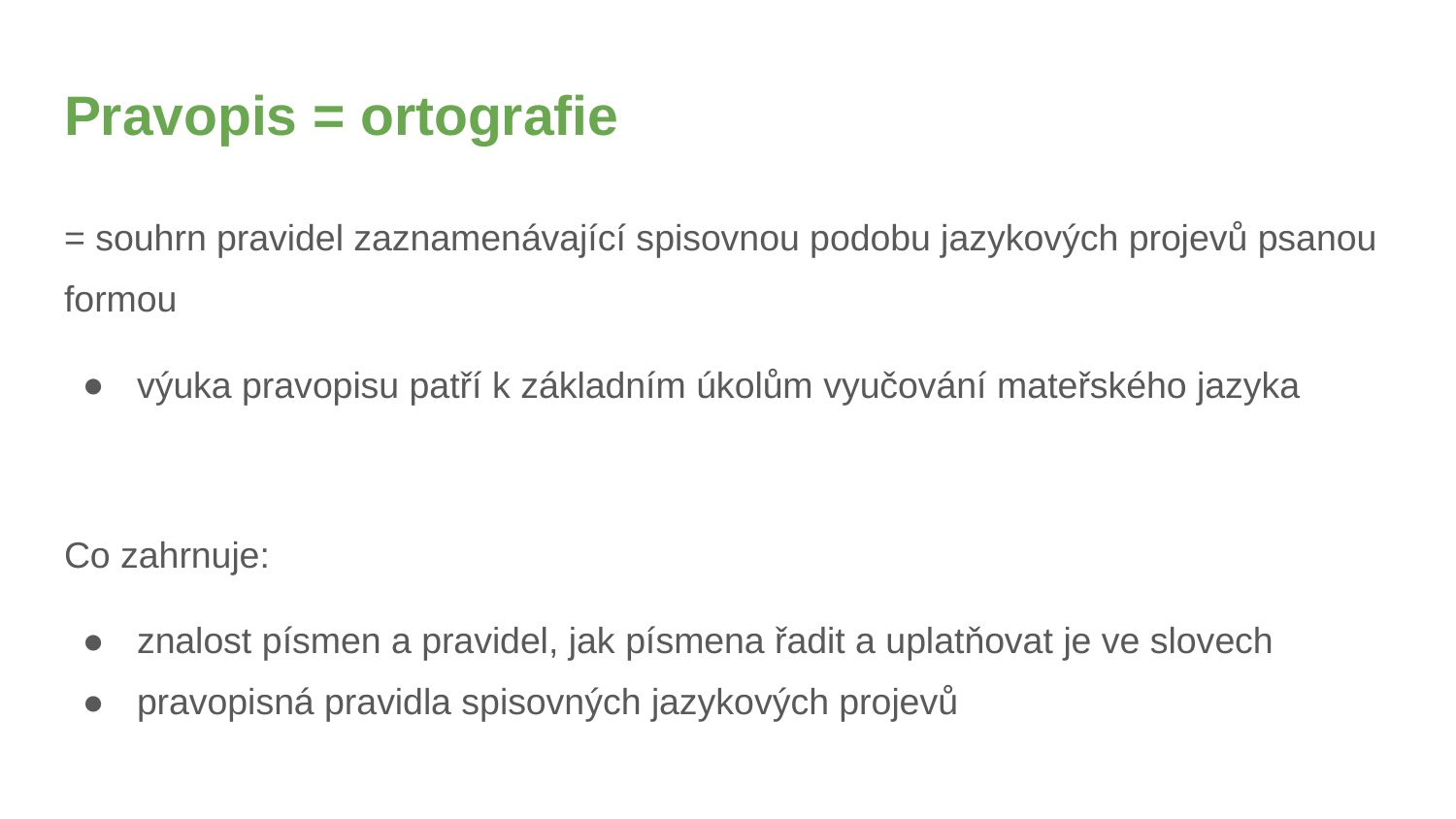

# Pravopis = ortografie
= souhrn pravidel zaznamenávající spisovnou podobu jazykových projevů psanou formou
výuka pravopisu patří k základním úkolům vyučování mateřského jazyka

Co zahrnuje:
znalost písmen a pravidel, jak písmena řadit a uplatňovat je ve slovech
pravopisná pravidla spisovných jazykových projevů